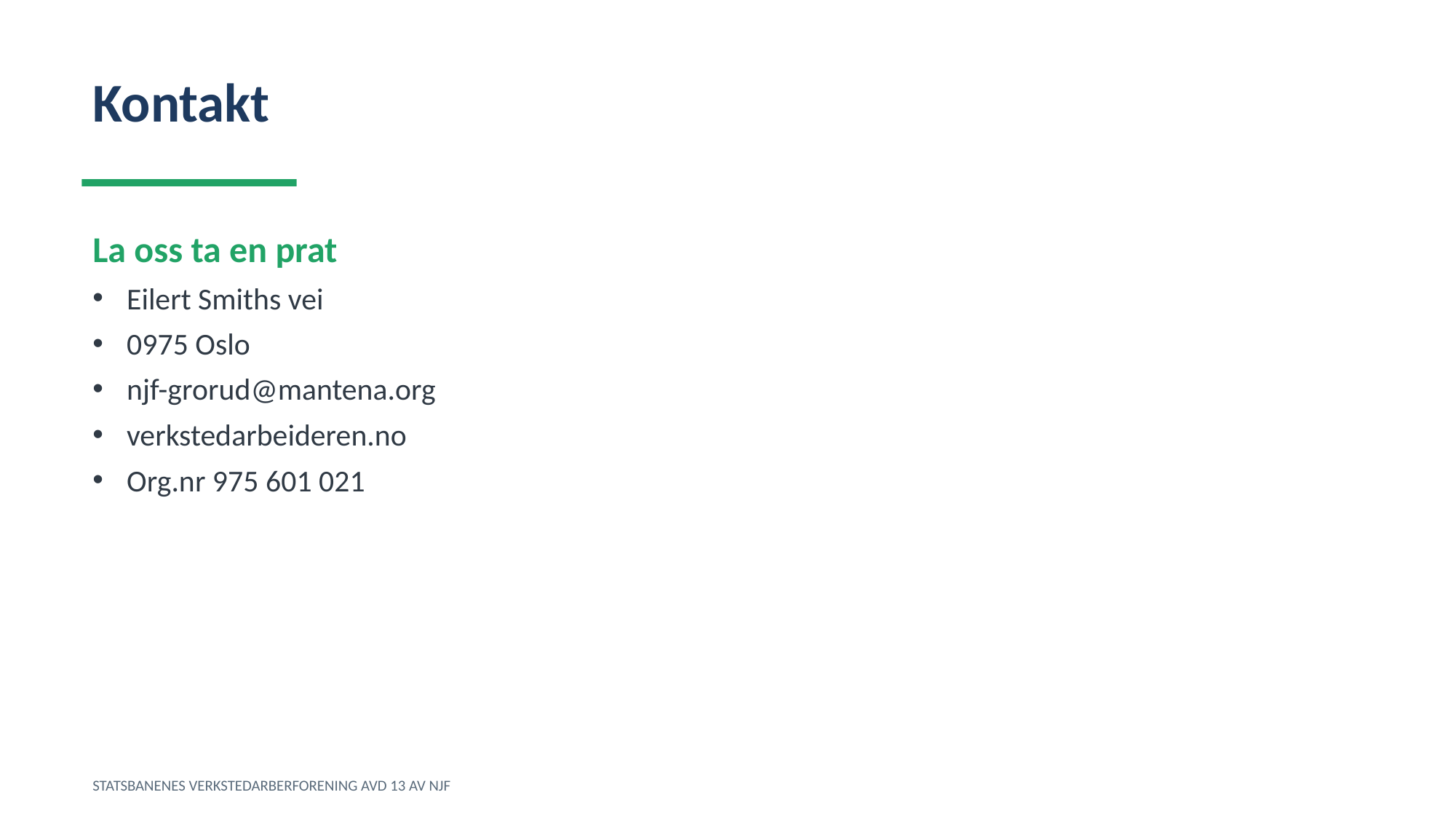

Kontakt

La oss ta en prat
Eilert Smiths vei
0975 Oslo
njf-grorud@mantena.org
verkstedarbeideren.no
Org.nr 975 601 021
STATSBANENES VERKSTEDARBERFORENING AVD 13 AV NJF